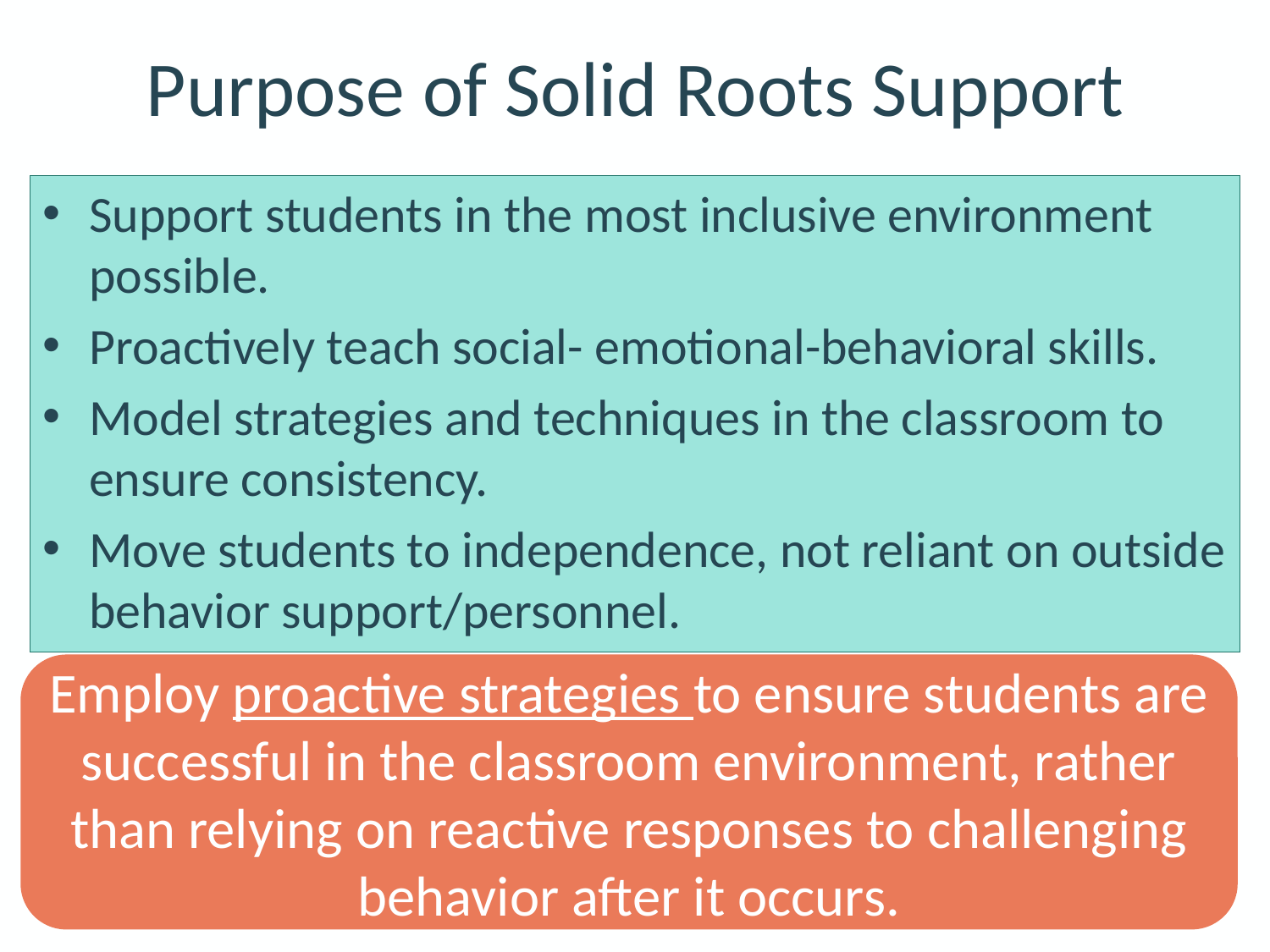

# Purpose of Solid Roots Support
Support students in the most inclusive environment possible.
Proactively teach social- emotional-behavioral skills.
Model strategies and techniques in the classroom to ensure consistency.
Move students to independence, not reliant on outside behavior support/personnel.

Employ proactive strategies to ensure students are successful in the classroom environment, rather than relying on reactive responses to challenging behavior after it occurs.